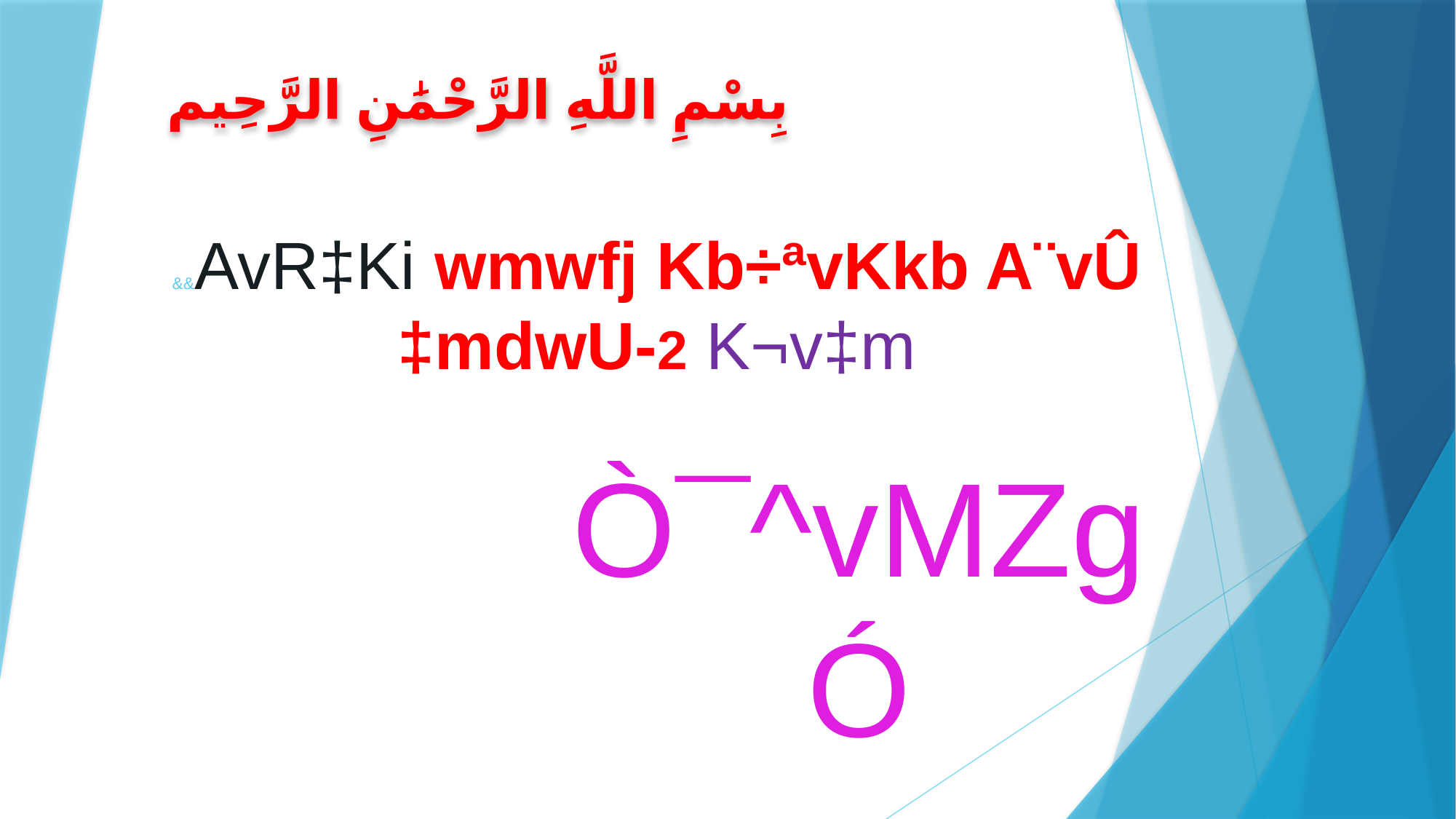

بِسْمِ اللَّهِ الرَّحْمَٰنِ الرَّحِيم
# &&AvR‡Ki wmwfj Kb÷ªvKkb A¨vÛ ‡mdwU-2 K¬v‡m
Ò¯^vMZgÓ